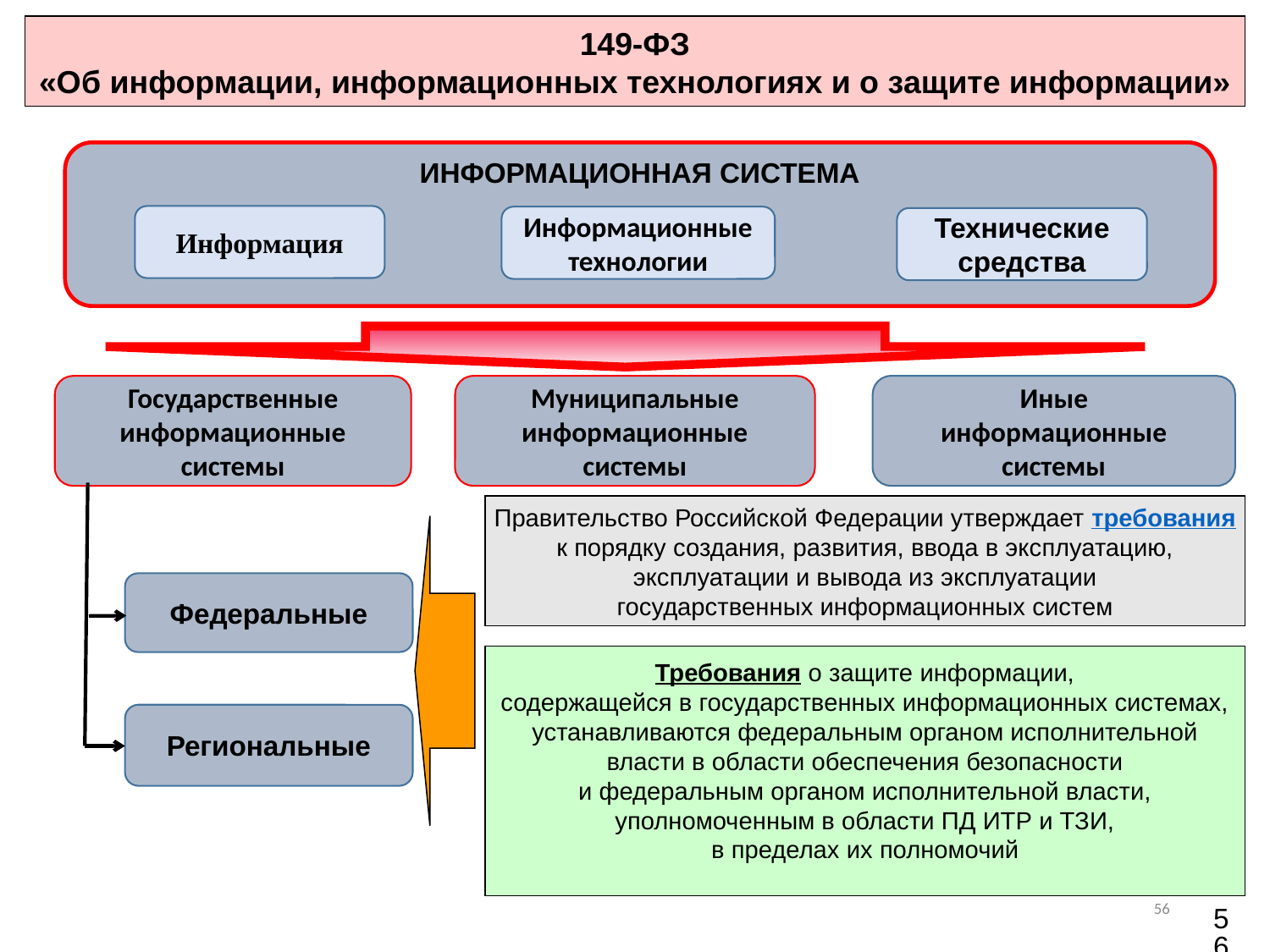

149-ФЗ
«Об информации, информационных технологиях и о защите информации»
ИНФОРМАЦИОННАЯ СИСТЕМА
Информация
Информационные
технологии
Технические
средства

Государственные
информационные
системы
Муниципальные
информационные
системы
Иные
информационные
системы

Правительство Российской Федерации утверждает требования
к порядку создания, развития, ввода в эксплуатацию,
эксплуатации и вывода из эксплуатации
государственных информационных систем

Федеральные

Требования о защите информации,
содержащейся в государственных информационных системах,
устанавливаются федеральным органом исполнительной
власти в области обеспечения безопасности
и федеральным органом исполнительной власти,
уполномоченным в области ПД ИТР и ТЗИ,
в пределах их полномочий

Региональные
56
56